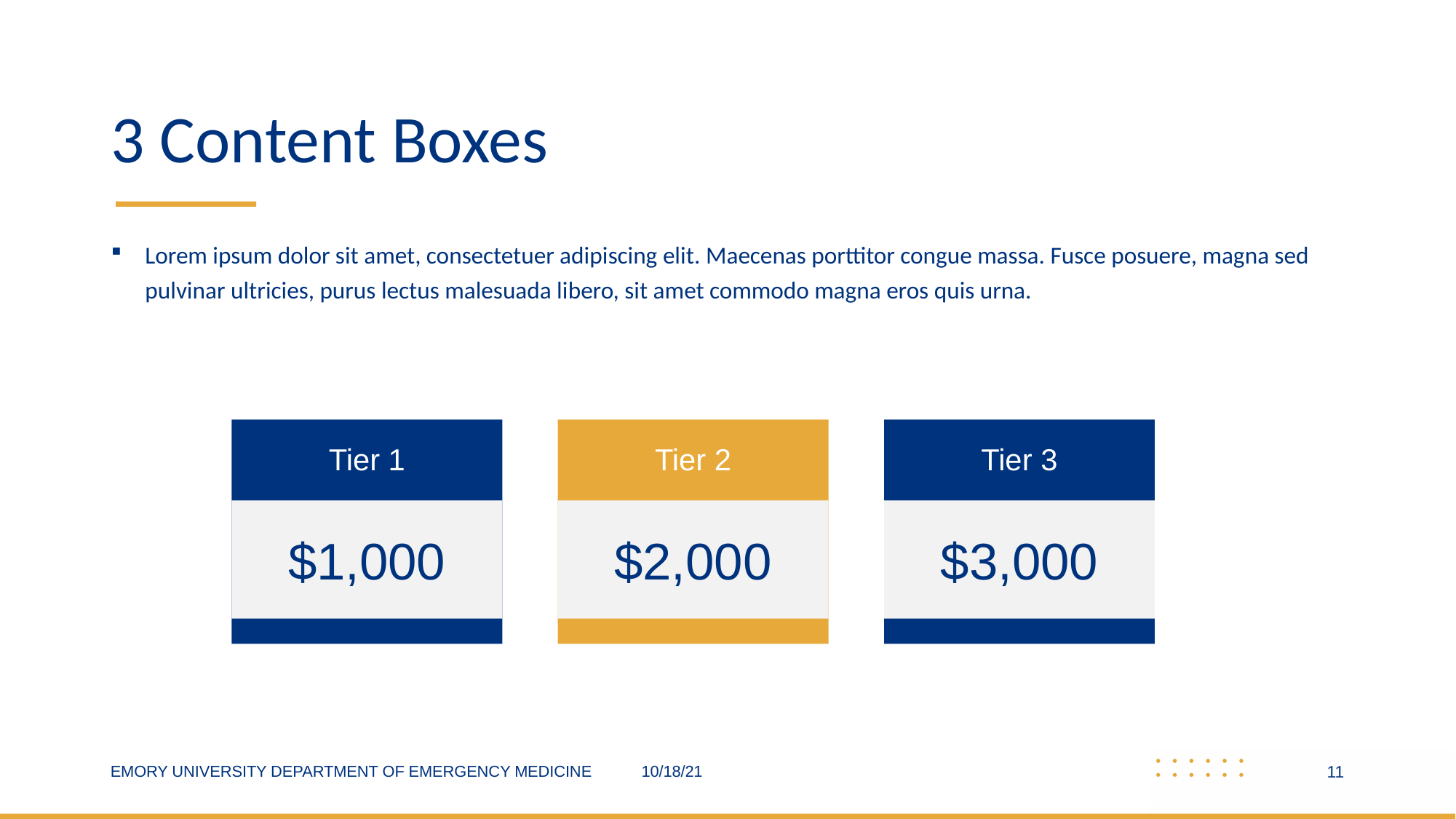

# 3 Content Boxes
Lorem ipsum dolor sit amet, consectetuer adipiscing elit. Maecenas porttitor congue massa. Fusce posuere, magna sed pulvinar ultricies, purus lectus malesuada libero, sit amet commodo magna eros quis urna.

Tier 1
Tier 2
Tier 3

$1,000
$2,000
$3,000
11
10/18/21
EMORY UNIVERSITY DEPARTMENT OF EMERGENCY MEDICINE